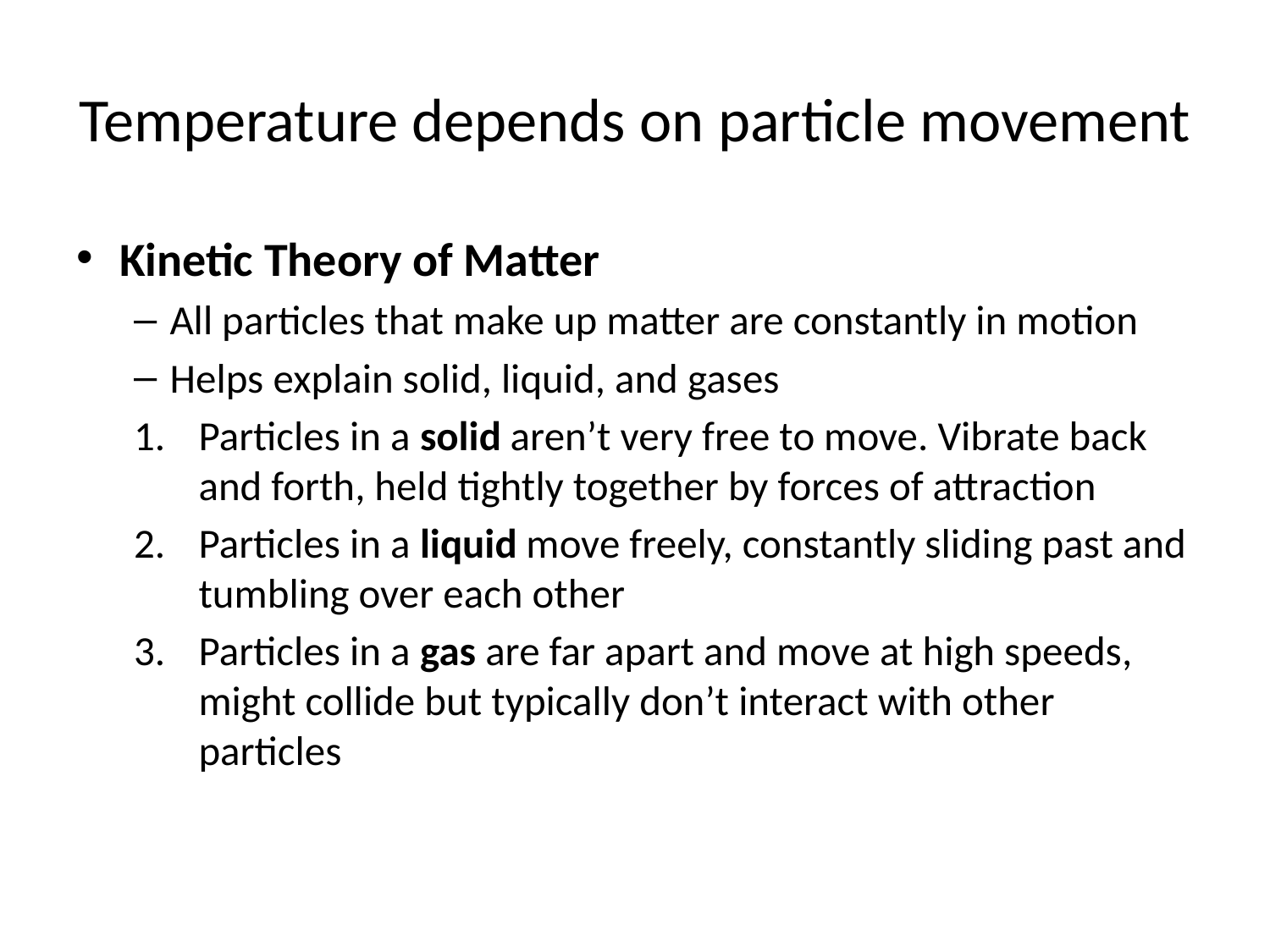

# Temperature depends on particle movement
Kinetic Theory of Matter
All particles that make up matter are constantly in motion
Helps explain solid, liquid, and gases
Particles in a solid aren’t very free to move. Vibrate back and forth, held tightly together by forces of attraction
Particles in a liquid move freely, constantly sliding past and tumbling over each other
Particles in a gas are far apart and move at high speeds, might collide but typically don’t interact with other particles